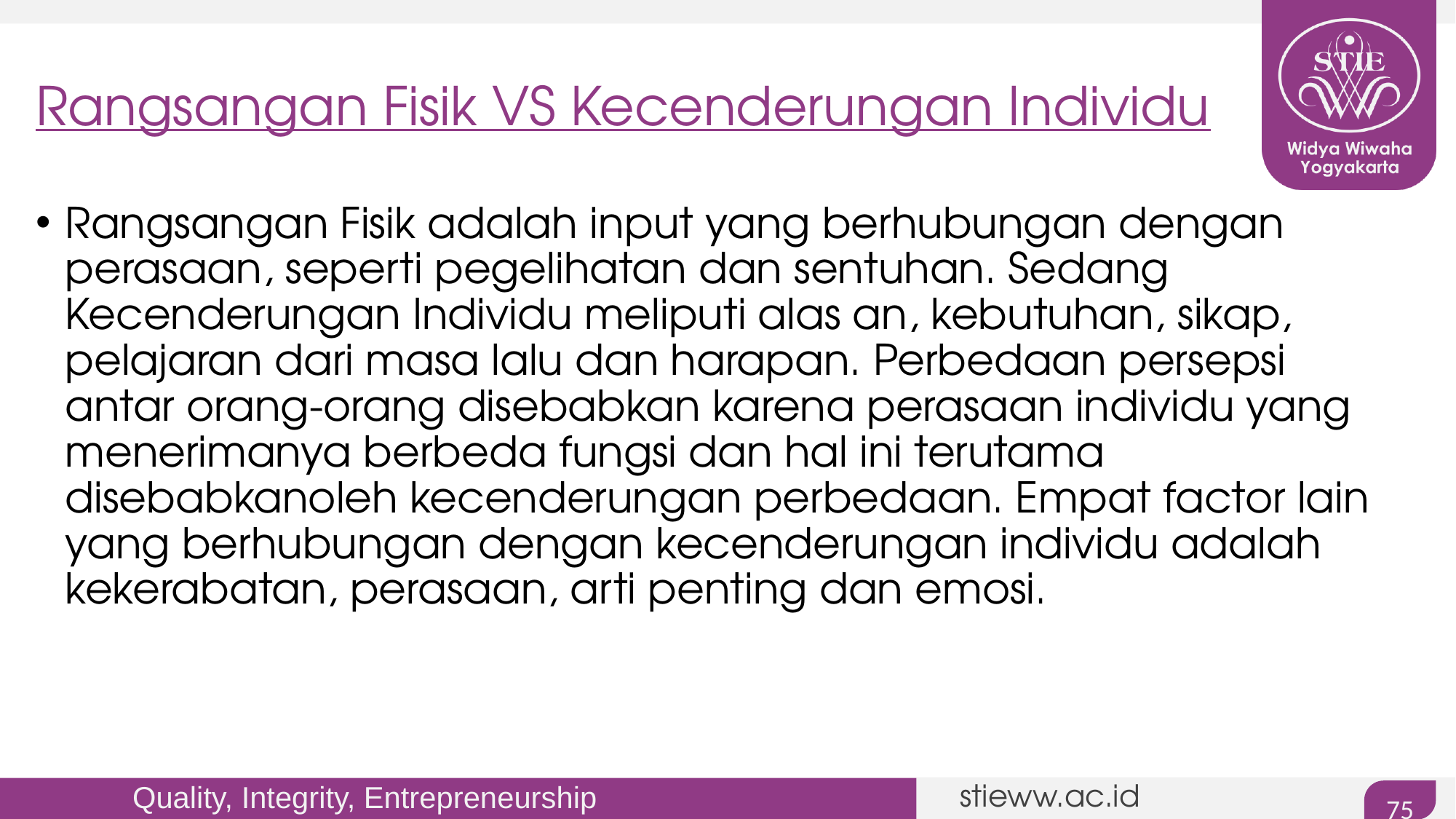

# Rangsangan Fisik VS Kecenderungan Individu
Rangsangan Fisik adalah input yang berhubungan dengan perasaan, seperti pegelihatan dan sentuhan. Sedang Kecenderungan Individu meliputi alas an, kebutuhan, sikap, pelajaran dari masa lalu dan harapan. Perbedaan persepsi antar orang-orang disebabkan karena perasaan individu yang menerimanya berbeda fungsi dan hal ini terutama disebabkanoleh kecenderungan perbedaan. Empat factor lain yang berhubungan dengan kecenderungan individu adalah kekerabatan, perasaan, arti penting dan emosi.